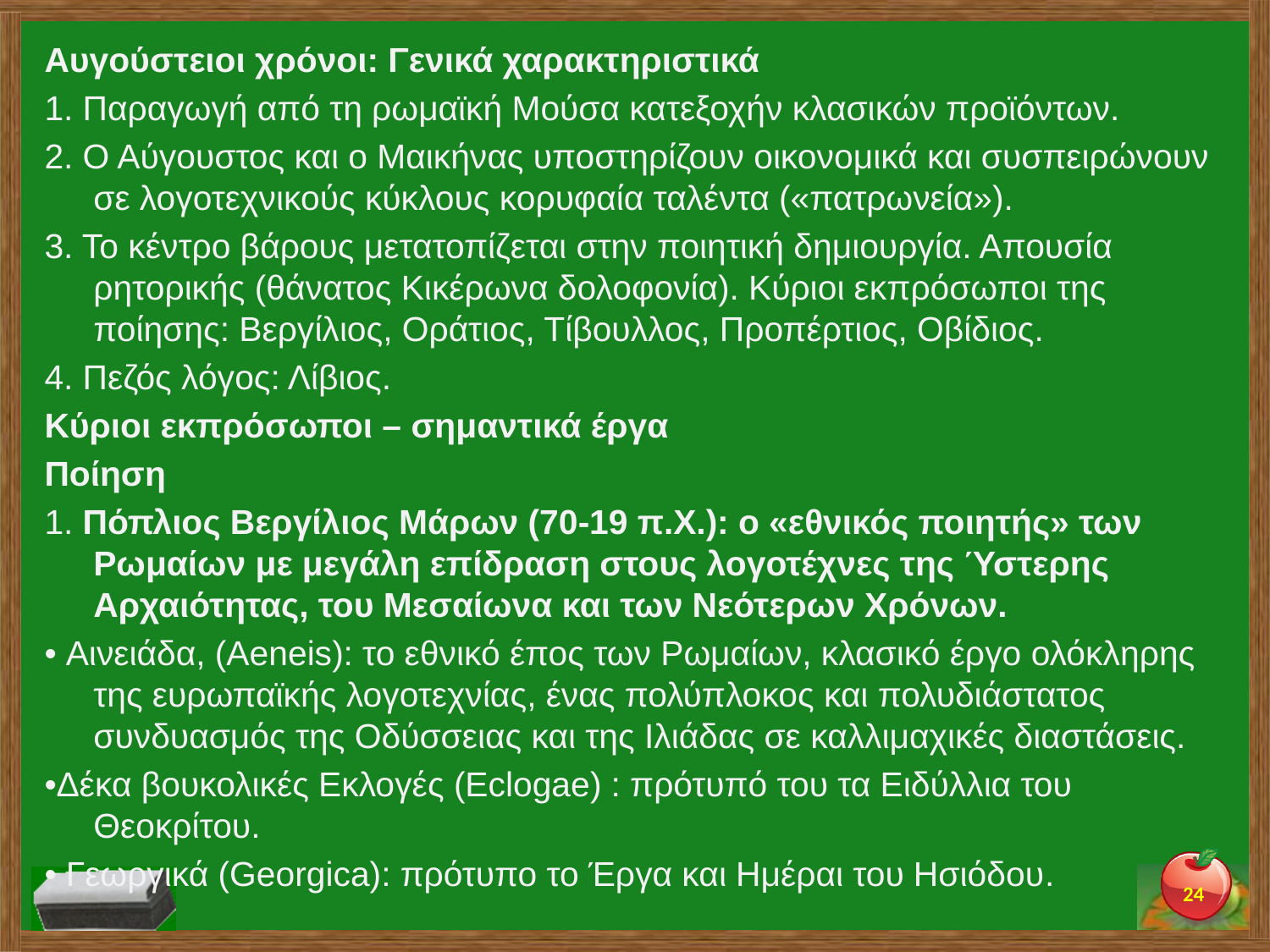

Αυγούστειοι χρόνοι: Γενικά χαρακτηριστικά
1. Παραγωγή από τη ρωμαϊκή Μούσα κατεξοχήν κλασικών προϊόντων.
2. Ο Αύγουστος και ο Μαικήνας υποστηρίζουν οικονομικά και συσπειρώνουν σε λογοτεχνικούς κύκλους κορυφαία ταλέντα («πατρωνεία»).
3. Το κέντρο βάρους μετατοπίζεται στην ποιητική δημιουργία. Απουσία ρητορικής (θάνατος Κικέρωνα δολοφονία). Κύριοι εκπρόσωποι της ποίησης: Βεργίλιος, Οράτιος, Τίβουλλος, Προπέρτιος, Οβίδιος.
4. Πεζός λόγος: Λίβιος.
Κύριοι εκπρόσωποι – σημαντικά έργα
Ποίηση
1. Πόπλιος Βεργίλιος Μάρων (70-19 π.Χ.): ο «εθνικός ποιητής» των Ρωμαίων με μεγάλη επίδραση στους λογοτέχνες της Ύστερης Αρχαιότητας, του Μεσαίωνα και των Νεότερων Χρόνων.
• Αινειάδα, (Aeneis): το εθνικό έπος των Ρωμαίων, κλασικό έργο ολόκληρης της ευρωπαϊκής λογοτεχνίας, ένας πολύπλοκος και πολυδιάστατος συνδυασμός της Οδύσσειας και της Ιλιάδας σε καλλιμαχικές διαστάσεις.
•Δέκα βουκολικές Εκλογές (Eclogae) : πρότυπό του τα Ειδύλλια του Θεοκρίτου.
• Γεωργικά (Georgica): πρότυπο το Έργα και Ημέραι του Ησιόδου.
24